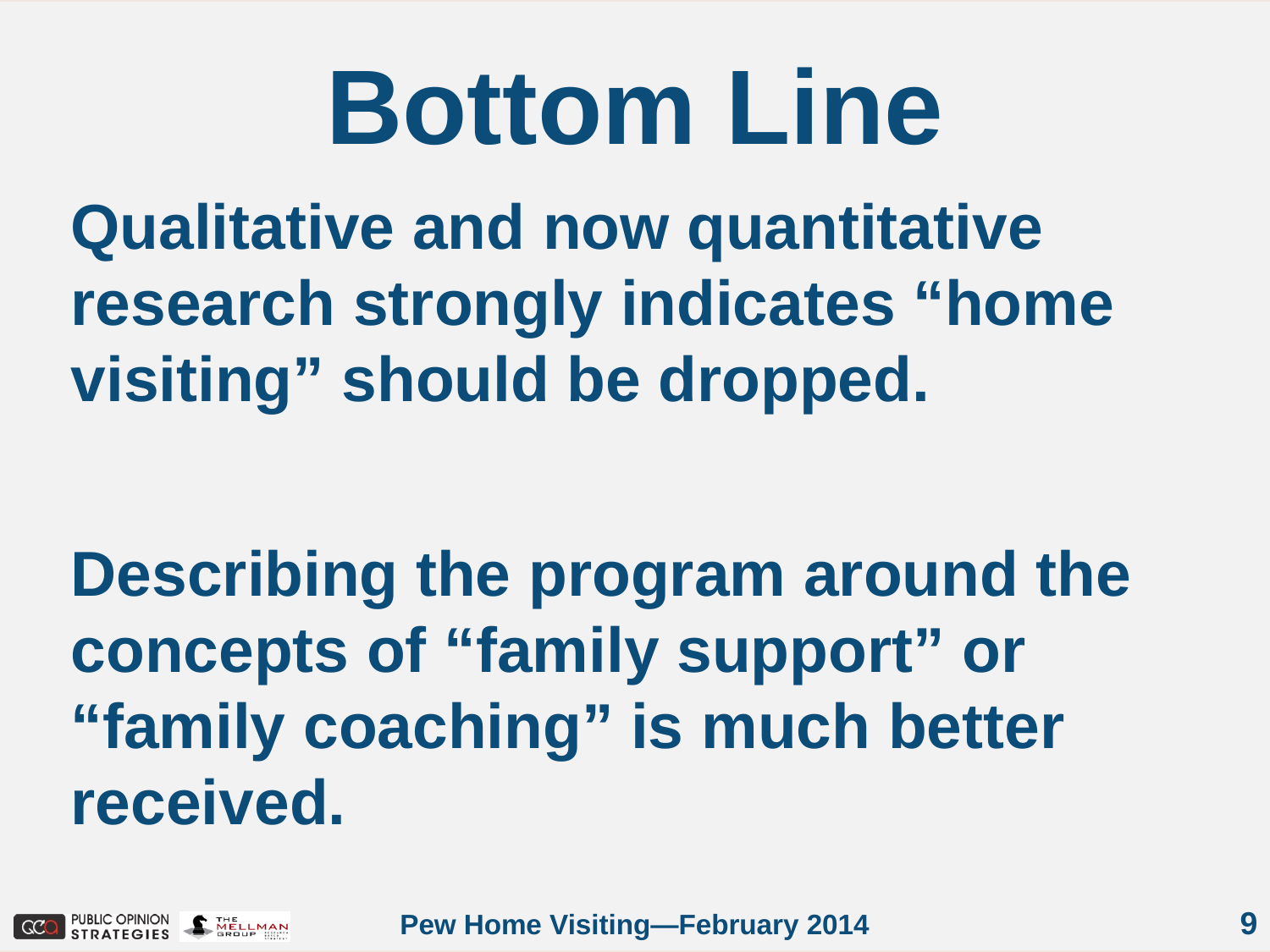

Bottom Line
Qualitative and now quantitative research strongly indicates “home visiting” should be dropped.

Describing the program around the concepts of “family support” or “family coaching” is much better received.